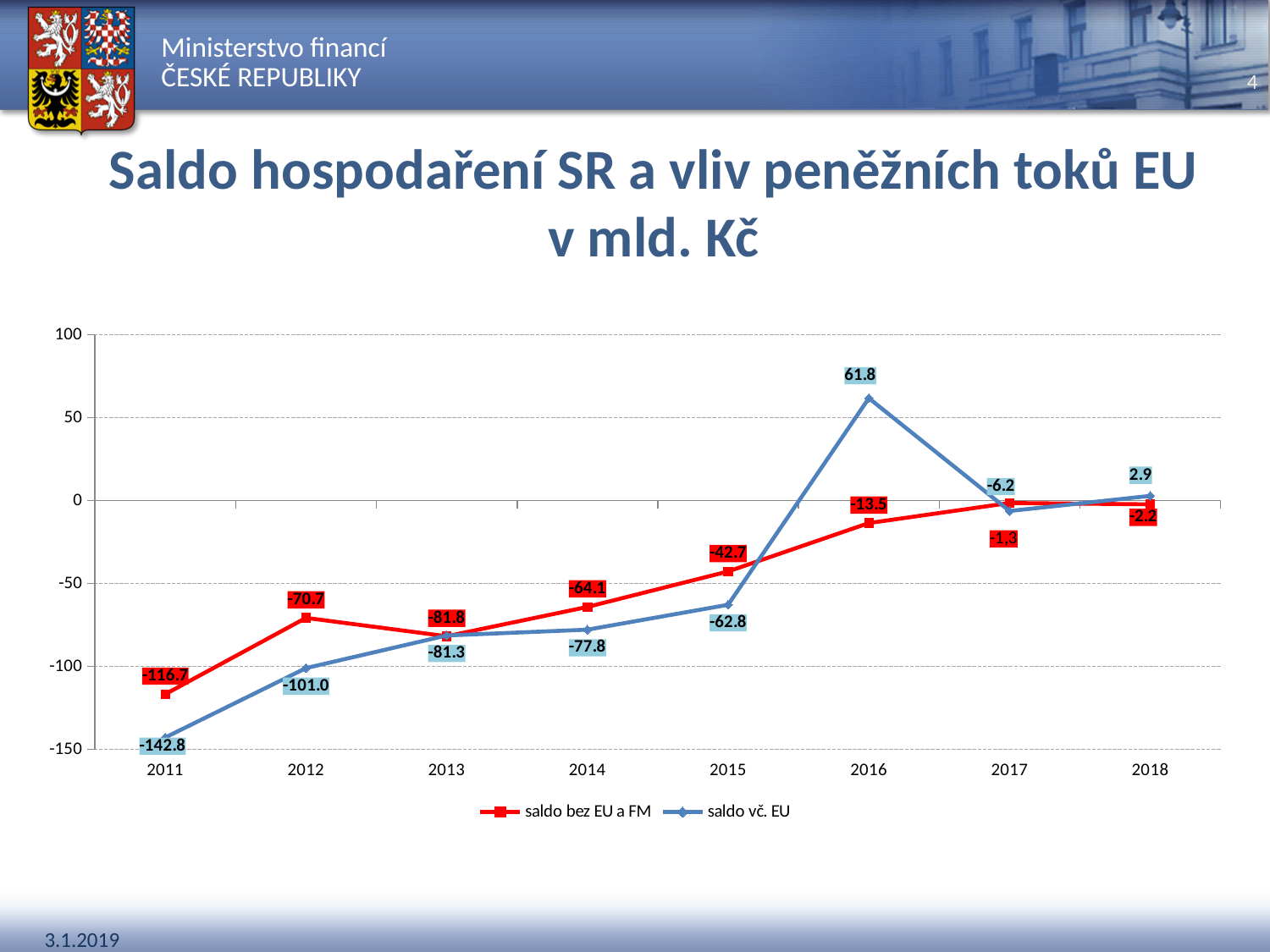

# Saldo hospodaření SR a vliv peněžních toků EU v mld. Kč

### Chart

| Category | saldo bez EU a FM | saldo vč. EU |
|---|---|---|
| 2011 | -116.7 | -142.8 |
| 2012 | -70.6999999999999 | -101.0 |
| 2013 | -81.8 | -81.3 |
| 2014 | -64.1 | -77.8 |
| 2015 | -42.7 | -62.8 |
| 2016 | -13.5 | 61.8 |
| 2017 | -1.40000000000009 | -6.2 |
| 2018 | -2.2 | 2.9 |